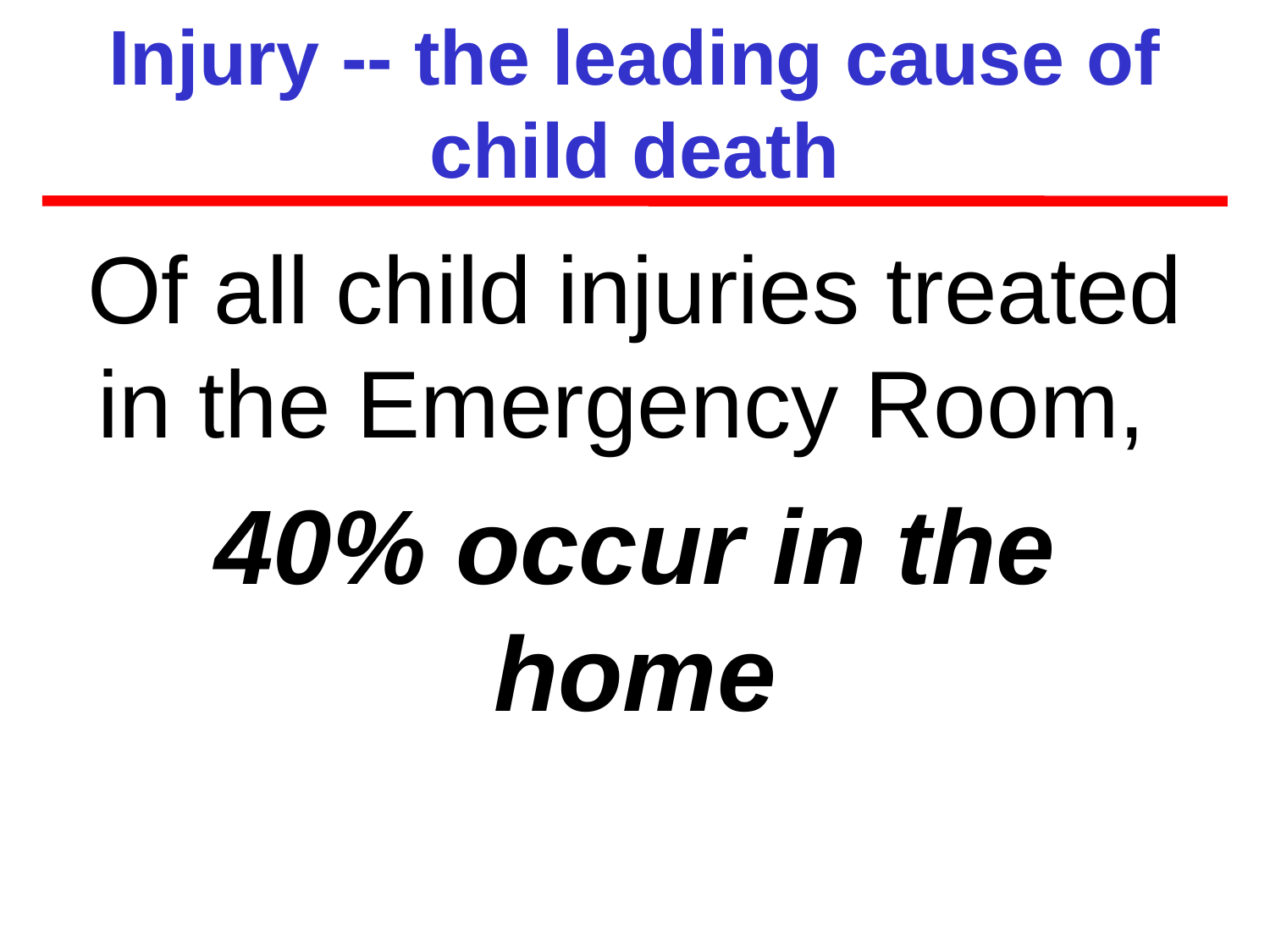

# Injury -- the leading cause of child death

Of all child injuries treated in the Emergency Room,
40% occur in the home